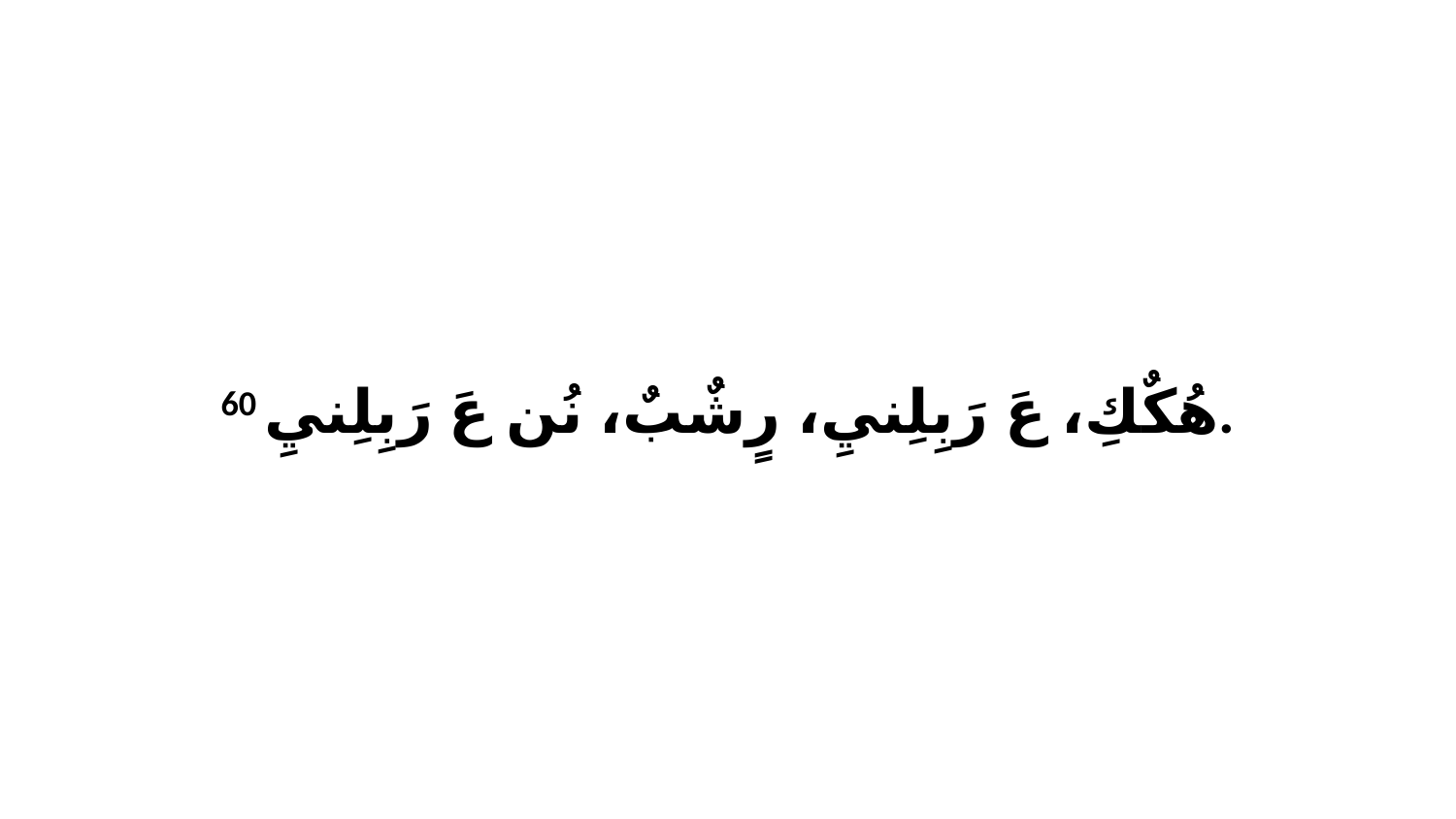

60 هُكٌكِ، عَ رَبِلِنيِ، رٍشٌبٌ، نُن عَ رَبِلِنيِ.